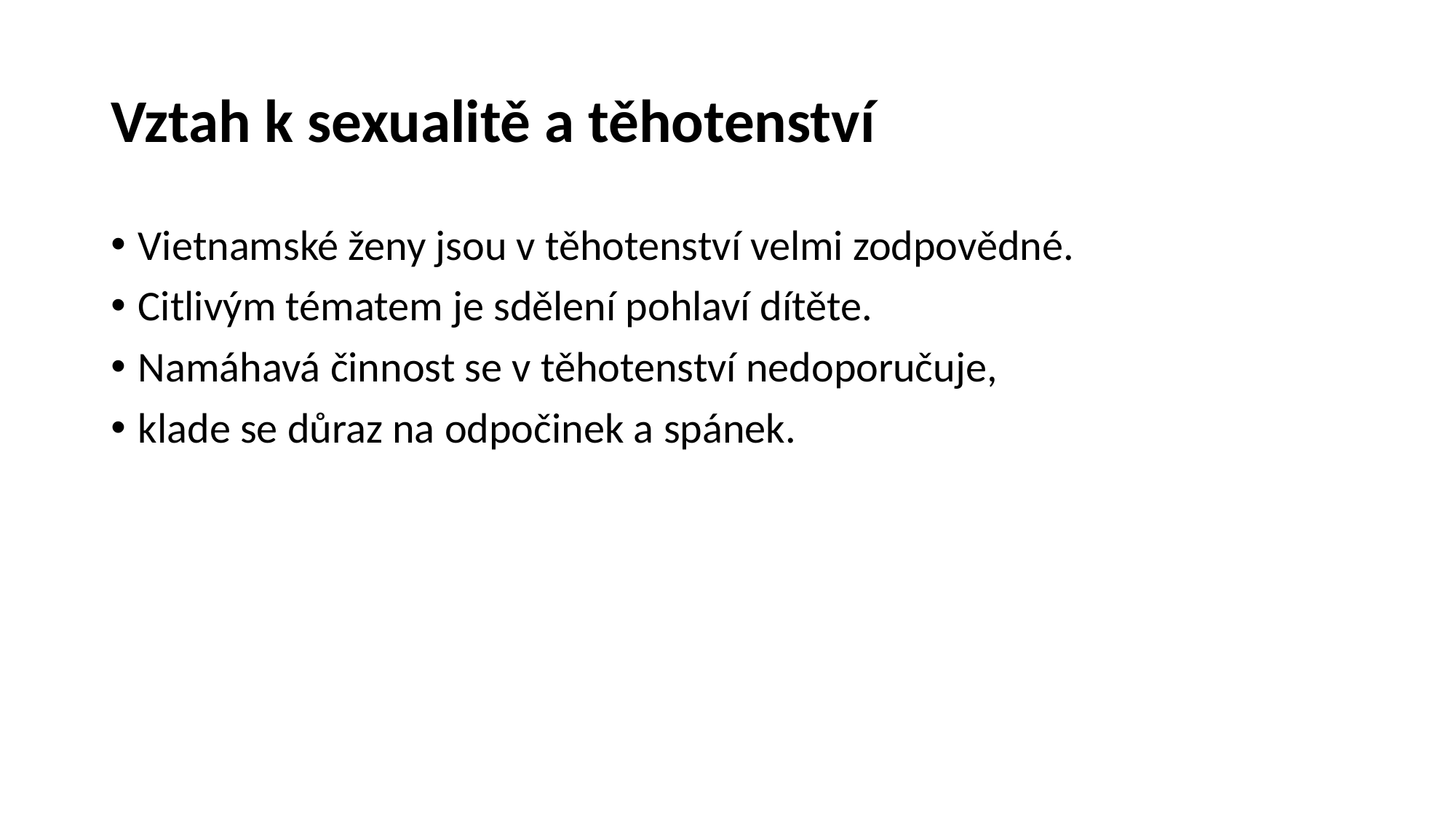

# Vztah k sexualitě a těhotenství
Vietnamské ženy jsou v těhotenství velmi zodpovědné.
Citlivým tématem je sdělení pohlaví dítěte.
Namáhavá činnost se v těhotenství nedoporučuje,
klade se důraz na odpočinek a spánek.